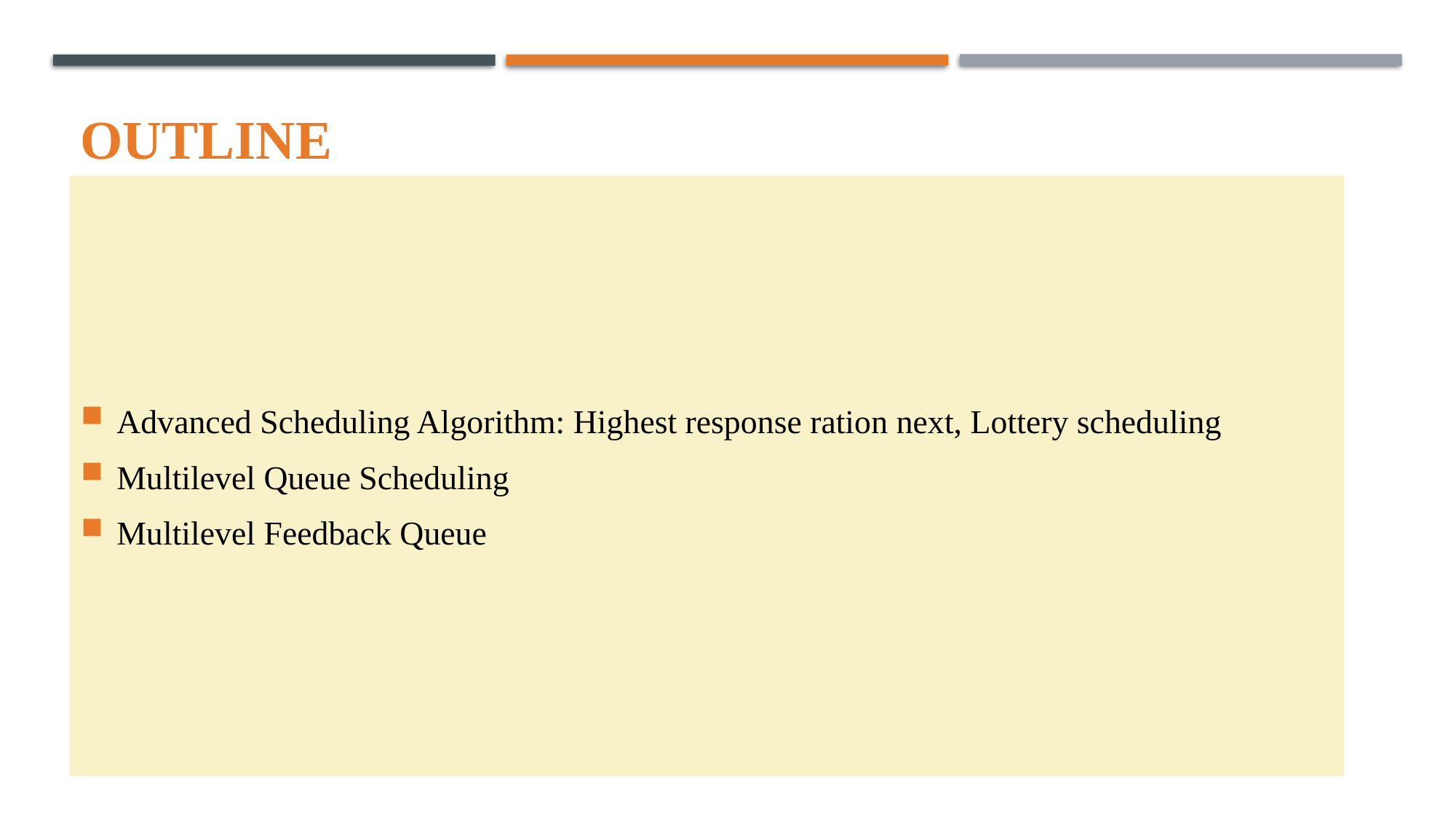

# Outline
Advanced Scheduling Algorithm: Highest response ration next, Lottery scheduling
Multilevel Queue Scheduling
Multilevel Feedback Queue